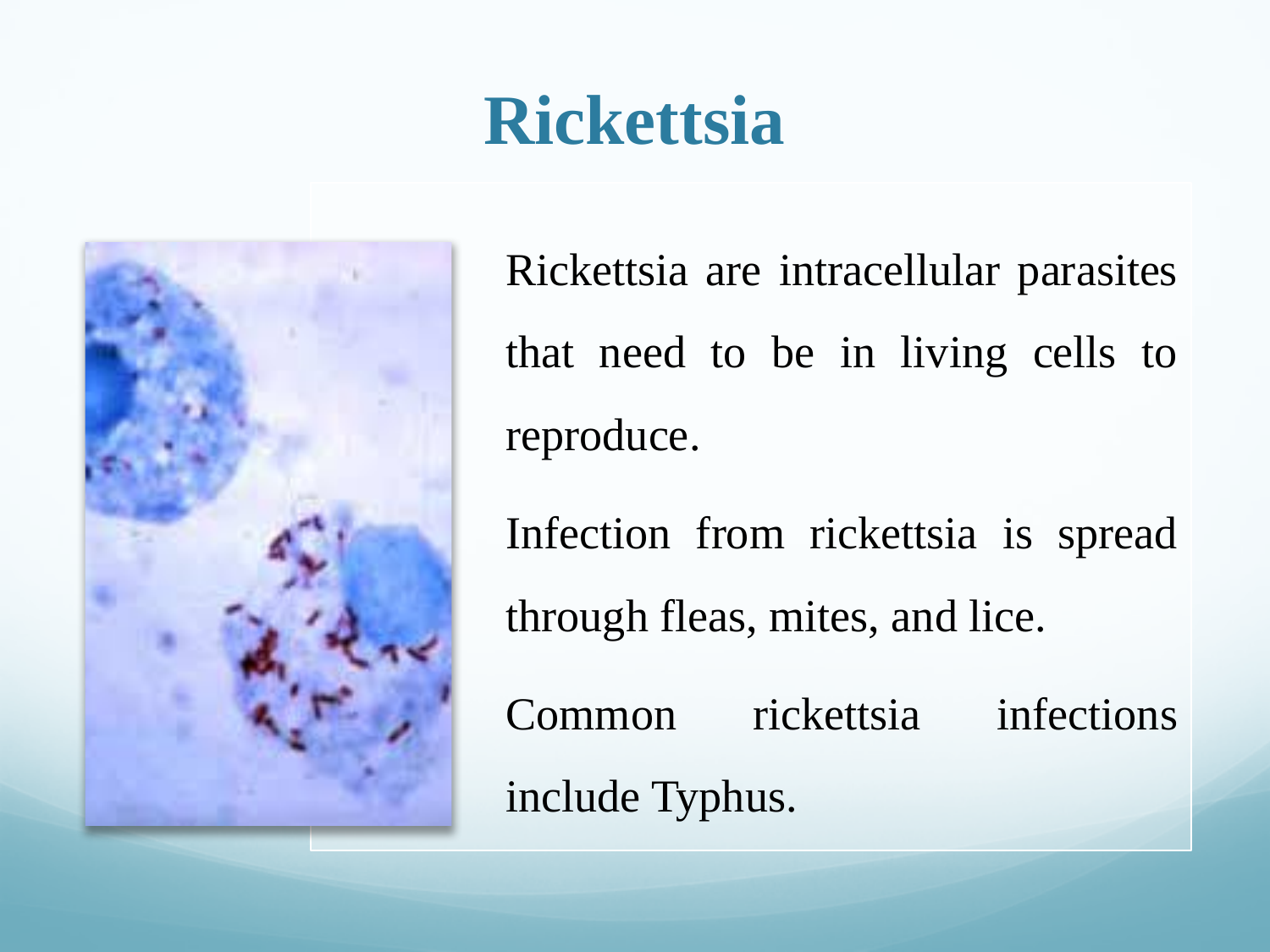

# Rickettsia
Rickettsia are intracellular parasites that need to be in living cells to reproduce.
Infection from rickettsia is spread through fleas, mites, and lice.
Common rickettsia infections include Typhus.